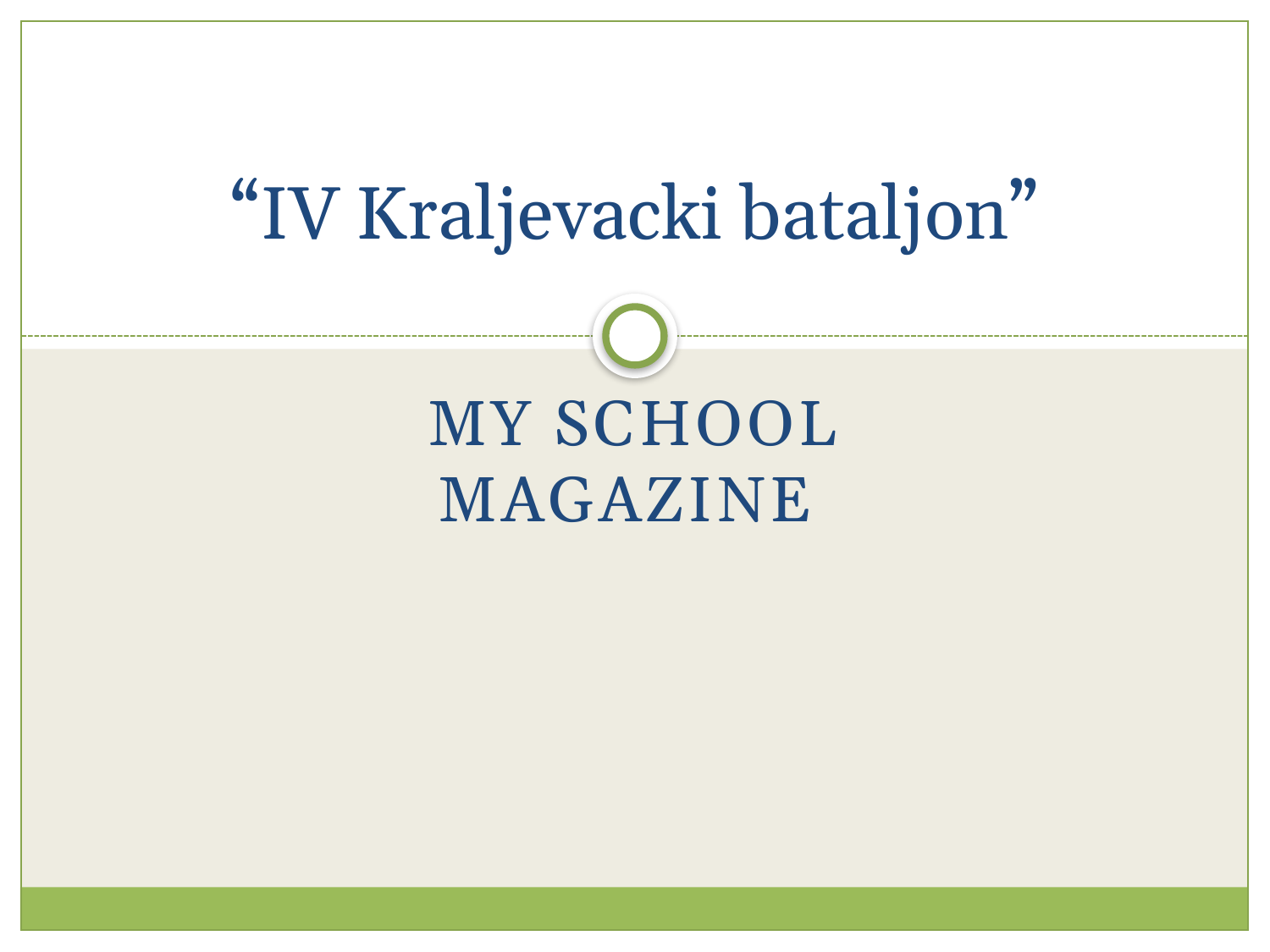

# “IV Kraljevacki bataljon”
My school magazine